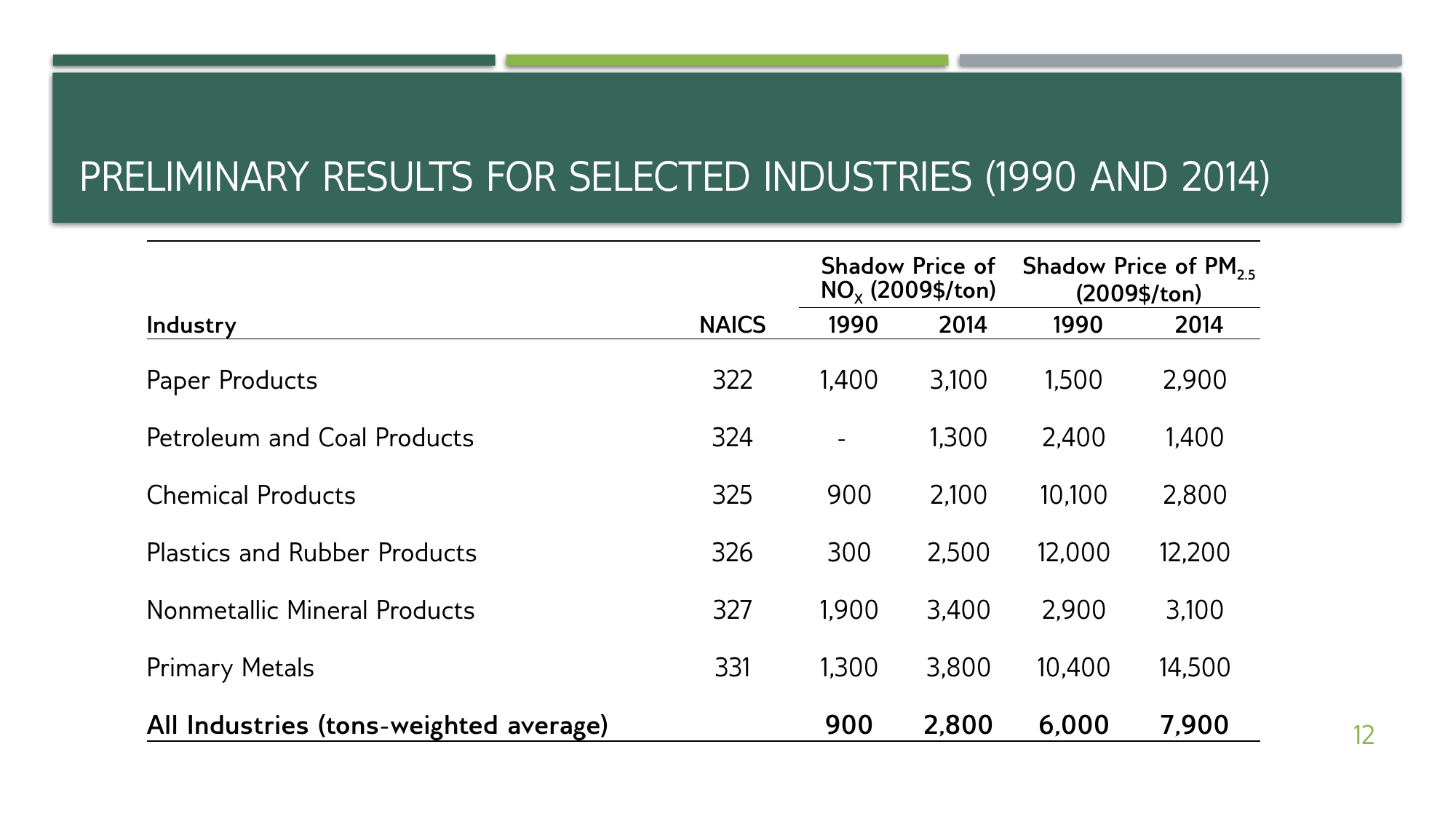

# Preliminary results For selected industries (1990 and 2014)
|  |  | Shadow Price of NOX (2009$/ton) |  | Shadow Price of PM2.5 (2009$/ton) |  |
| --- | --- | --- | --- | --- | --- |
| Industry | NAICS | 1990 | 2014 | 1990 | 2014 |
| Paper Products | 322 | 1,400 | 3,100 | 1,500 | 2,900 |
| Petroleum and Coal Products | 324 | - | 1,300 | 2,400 | 1,400 |
| Chemical Products | 325 | 900 | 2,100 | 10,100 | 2,800 |
| Plastics and Rubber Products | 326 | 300 | 2,500 | 12,000 | 12,200 |
| Nonmetallic Mineral Products | 327 | 1,900 | 3,400 | 2,900 | 3,100 |
| Primary Metals | 331 | 1,300 | 3,800 | 10,400 | 14,500 |
| All Industries (tons-weighted average) |  | 900 | 2,800 | 6,000 | 7,900 |
12